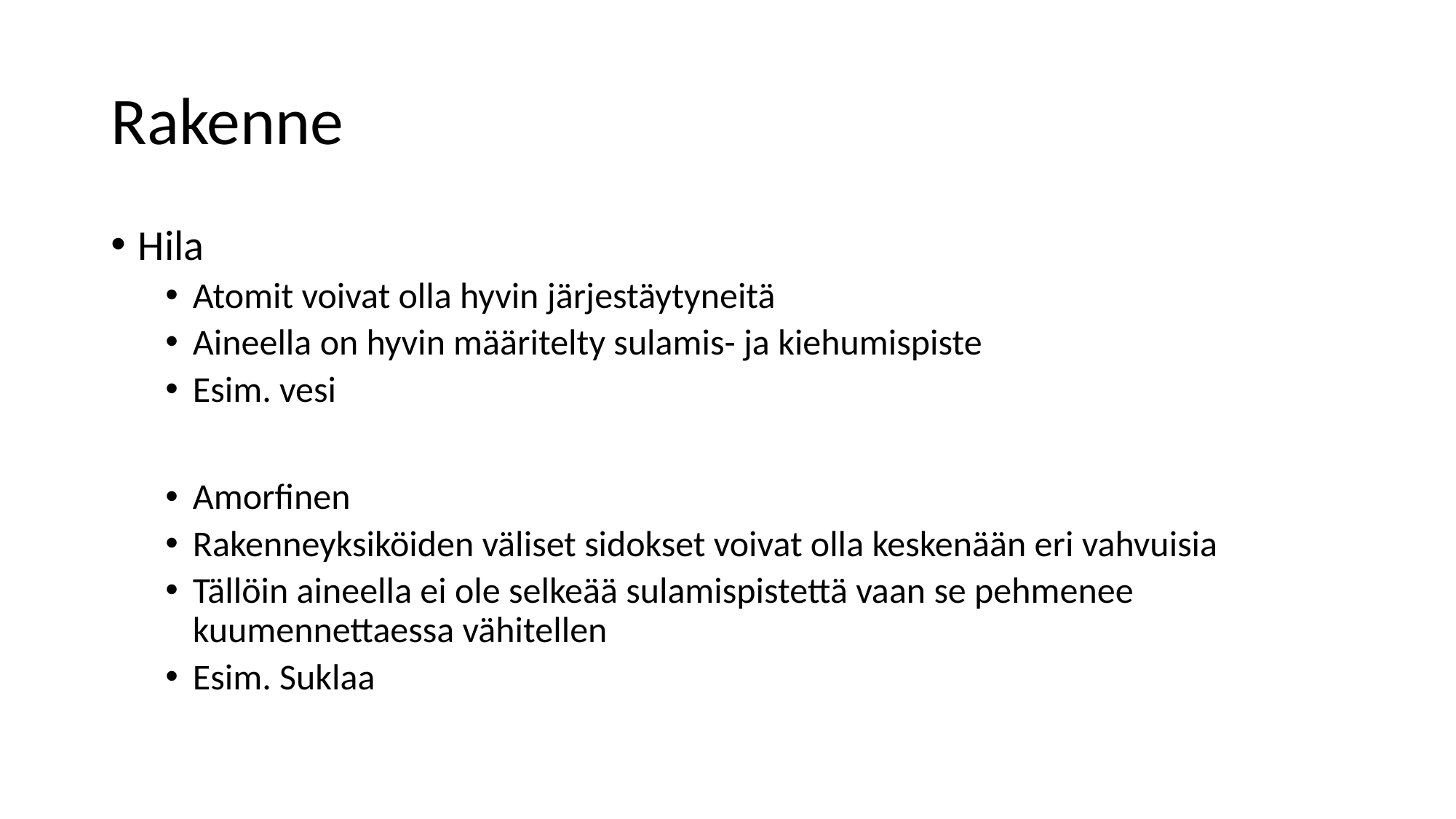

# Rakenne
Hila
Atomit voivat olla hyvin järjestäytyneitä
Aineella on hyvin määritelty sulamis- ja kiehumispiste
Esim. vesi

Amorfinen
Rakenneyksiköiden väliset sidokset voivat olla keskenään eri vahvuisia
Tällöin aineella ei ole selkeää sulamispistettä vaan se pehmenee kuumennettaessa vähitellen
Esim. Suklaa